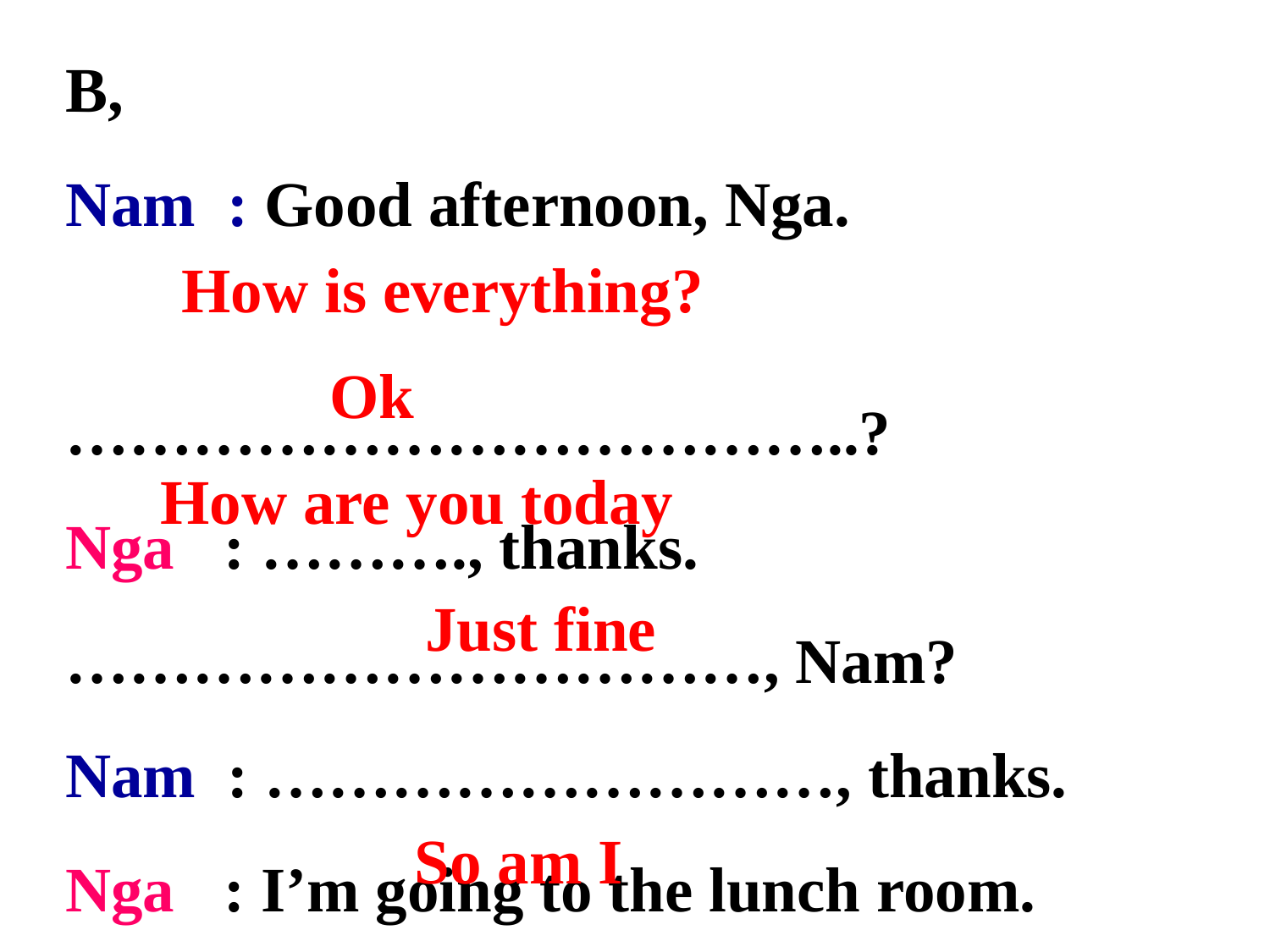

B,
Nam  : Good afternoon, Nga.
………………………………..?
Nga	  : ………., thanks. ……………………………, Nam?
Nam  : ………………………, thanks.
Nga	  : I’m going to the lunch room.
Nam  : Yes. …………….
How is everything?
Ok
How are you today
Just fine
So am I